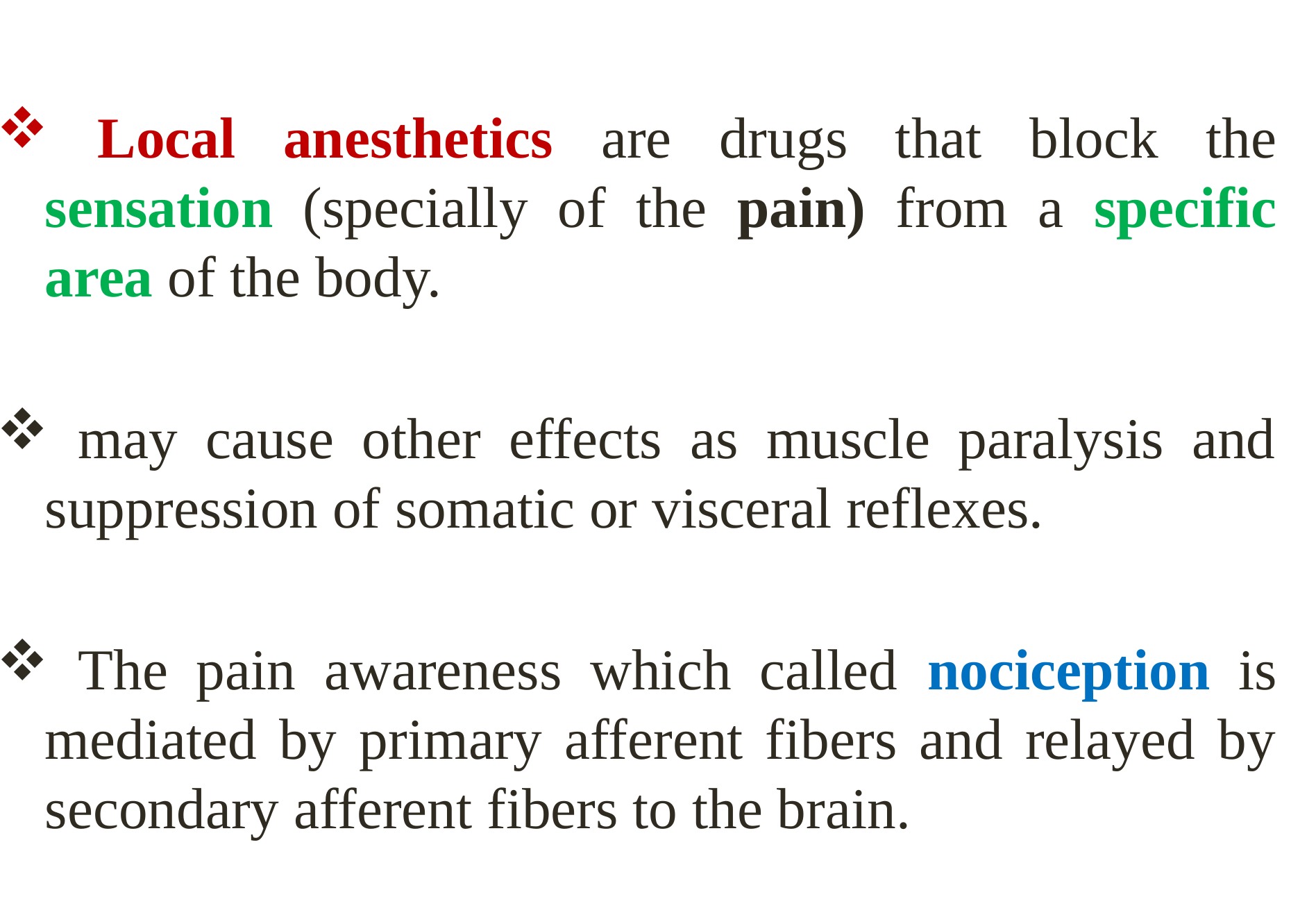

Local anesthetics are drugs that block the sensation (specially of the pain) from a specific area of the body.

 may cause other effects as muscle paralysis and suppression of somatic or visceral reflexes.

 The pain awareness which called nociception is mediated by primary afferent fibers and relayed by secondary afferent fibers to the brain.